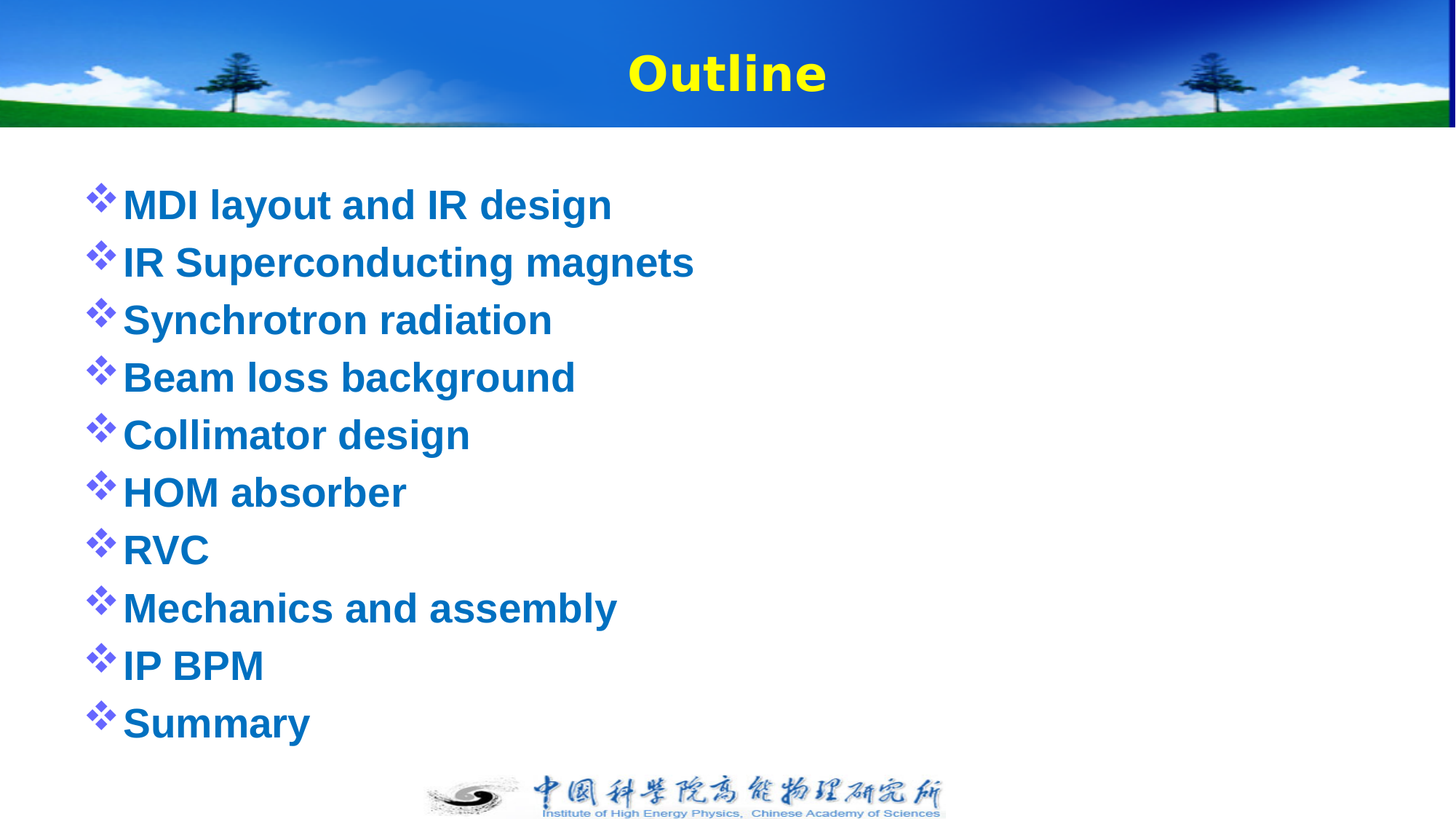

# Outline
MDI layout and IR design
IR Superconducting magnets
Synchrotron radiation
Beam loss background
Collimator design
HOM absorber
RVC
Mechanics and assembly
IP BPM
Summary